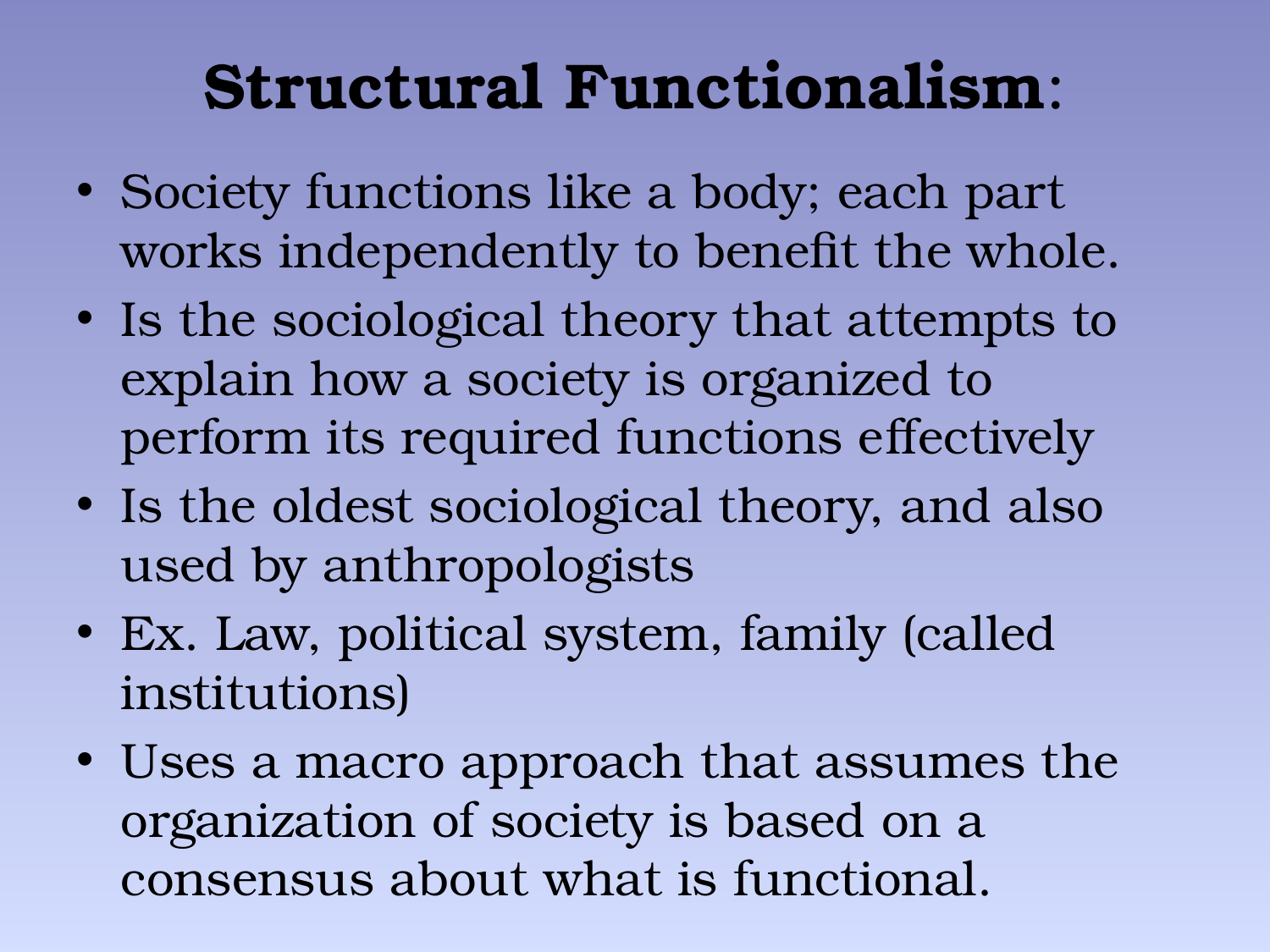

# Structural Functionalism:

Society functions like a body; each part works independently to benefit the whole.
Is the sociological theory that attempts to explain how a society is organized to perform its required functions effectively
Is the oldest sociological theory, and also used by anthropologists
Ex. Law, political system, family (called institutions)
Uses a macro approach that assumes the organization of society is based on a consensus about what is functional.